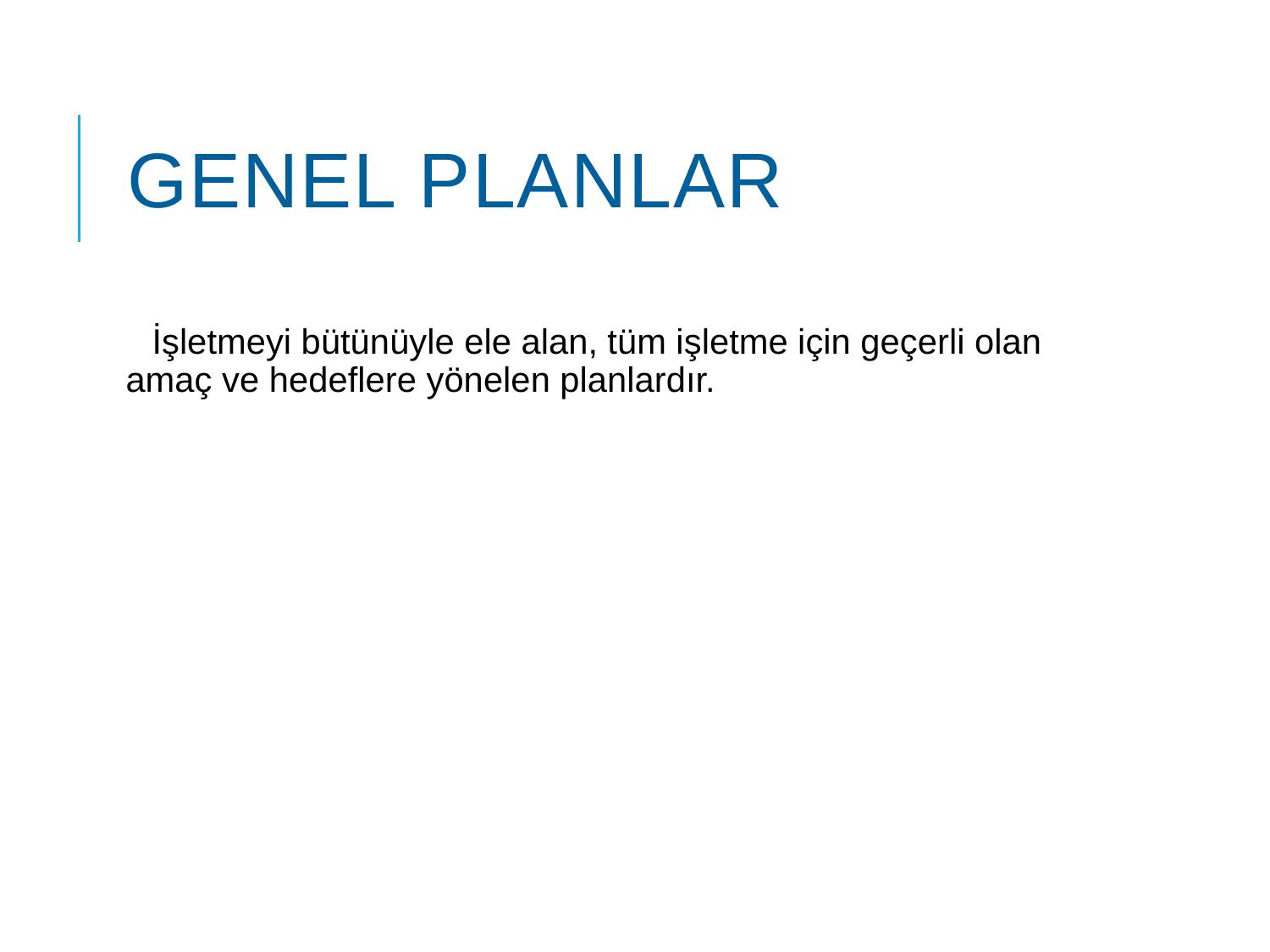

# Genel Planlar
    İşletmeyi bütünüyle ele alan, tüm işletme için geçerli olan amaç ve hedeflere yönelen planlardır.